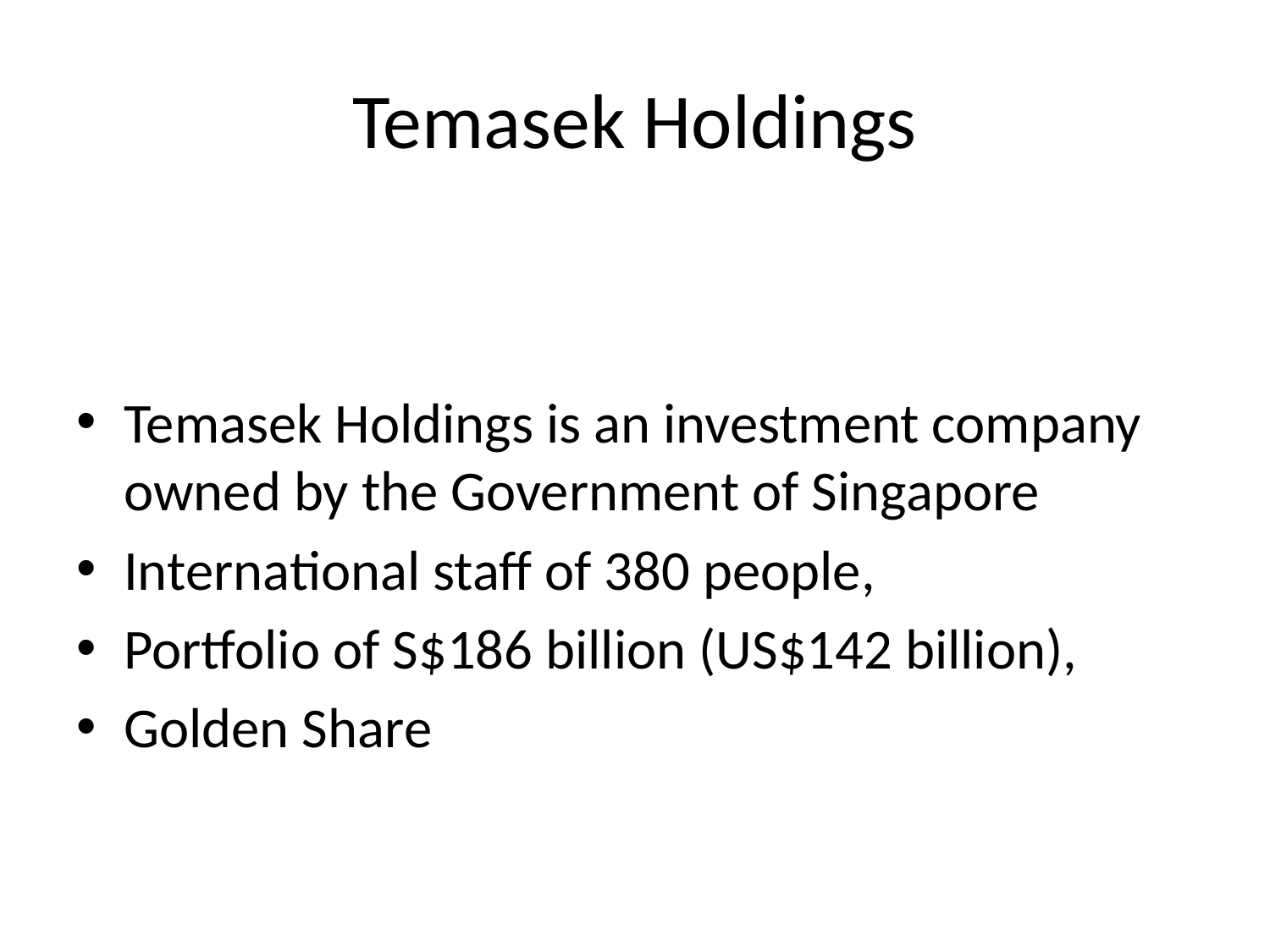

# Temasek Holdings

Temasek Holdings is an investment company owned by the Government of Singapore
International staff of 380 people,
Portfolio of S$186 billion (US$142 billion),
Golden Share